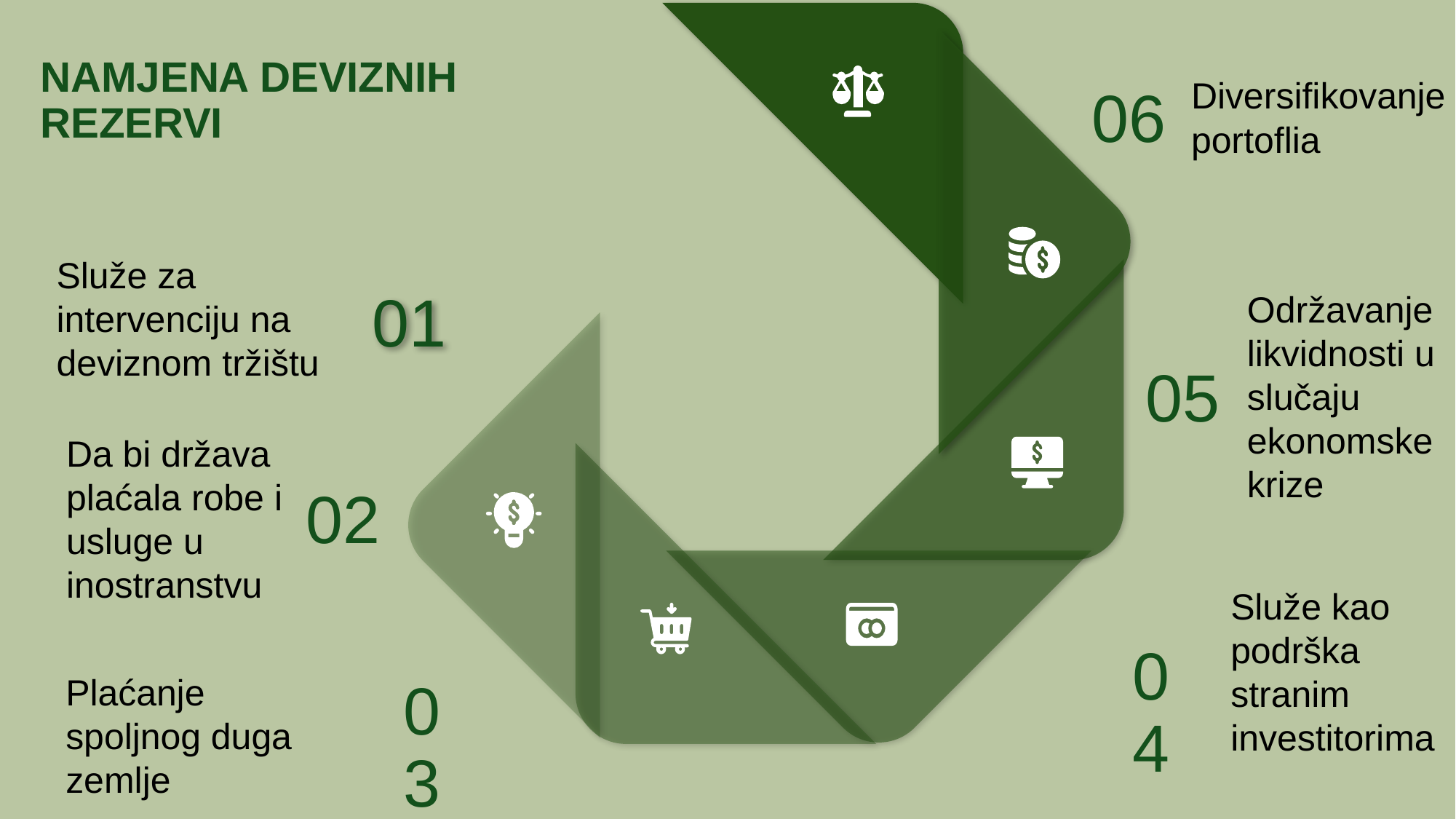

# NAMJENA DEVIZNIH REZERVI

Diversifikovanje portoflia
06

Služe za intervenciju na deviznom tržištu

Održavanje likvidnosti u slučaju ekonomske krize
01
05

Da bi država plaćala robe i usluge u inostranstvu

02

Služe kao podrška stranim investitorima

04
Plaćanje spoljnog duga zemlje
03